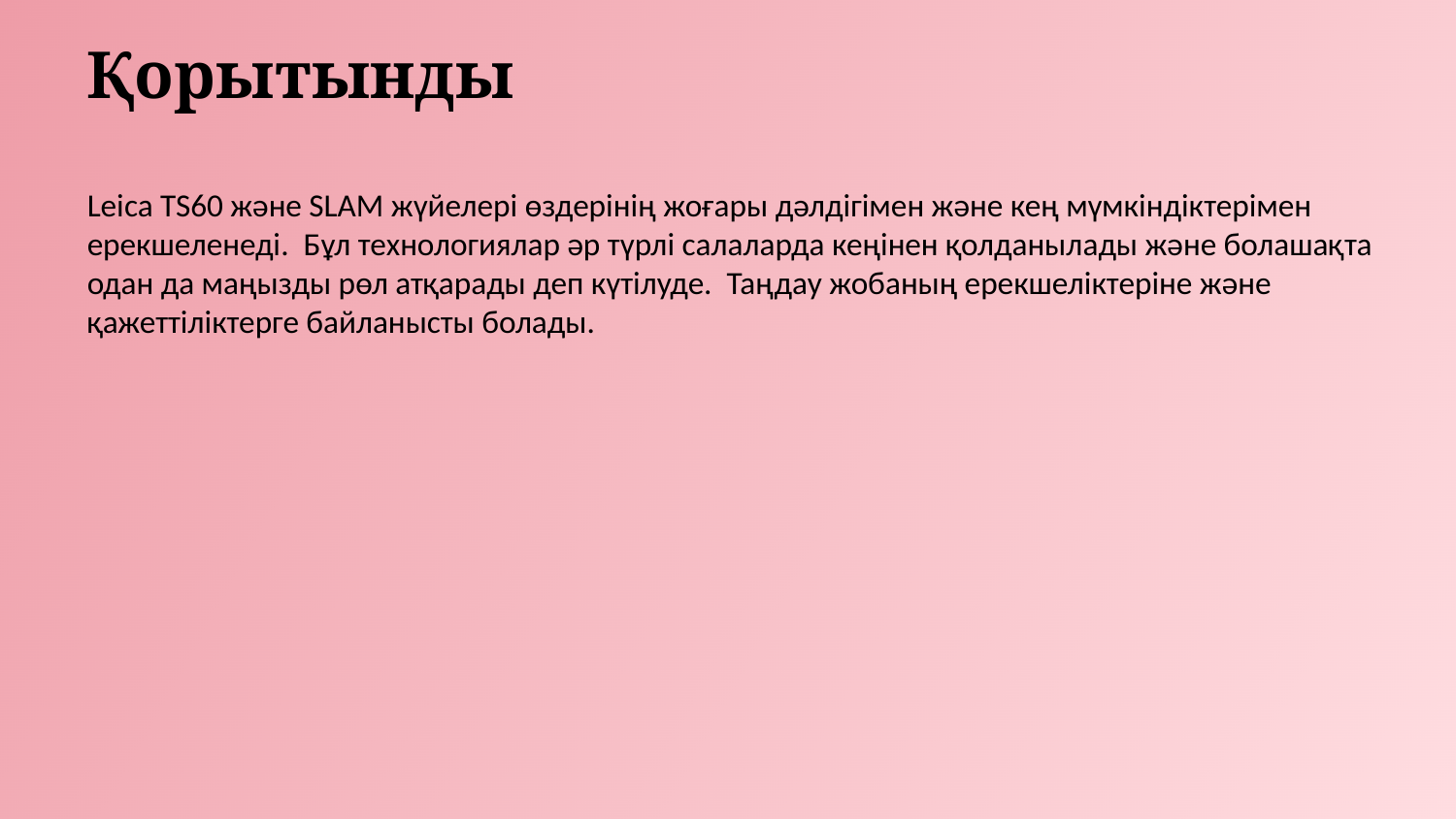

Қорытынды
Leica TS60 және SLAM жүйелері өздерінің жоғары дәлдігімен және кең мүмкіндіктерімен ерекшеленеді.  Бұл технологиялар әр түрлі салаларда кеңінен қолданылады және болашақта одан да маңызды рөл атқарады деп күтілуде.  Таңдау жобаның ерекшеліктеріне және қажеттіліктерге байланысты болады.